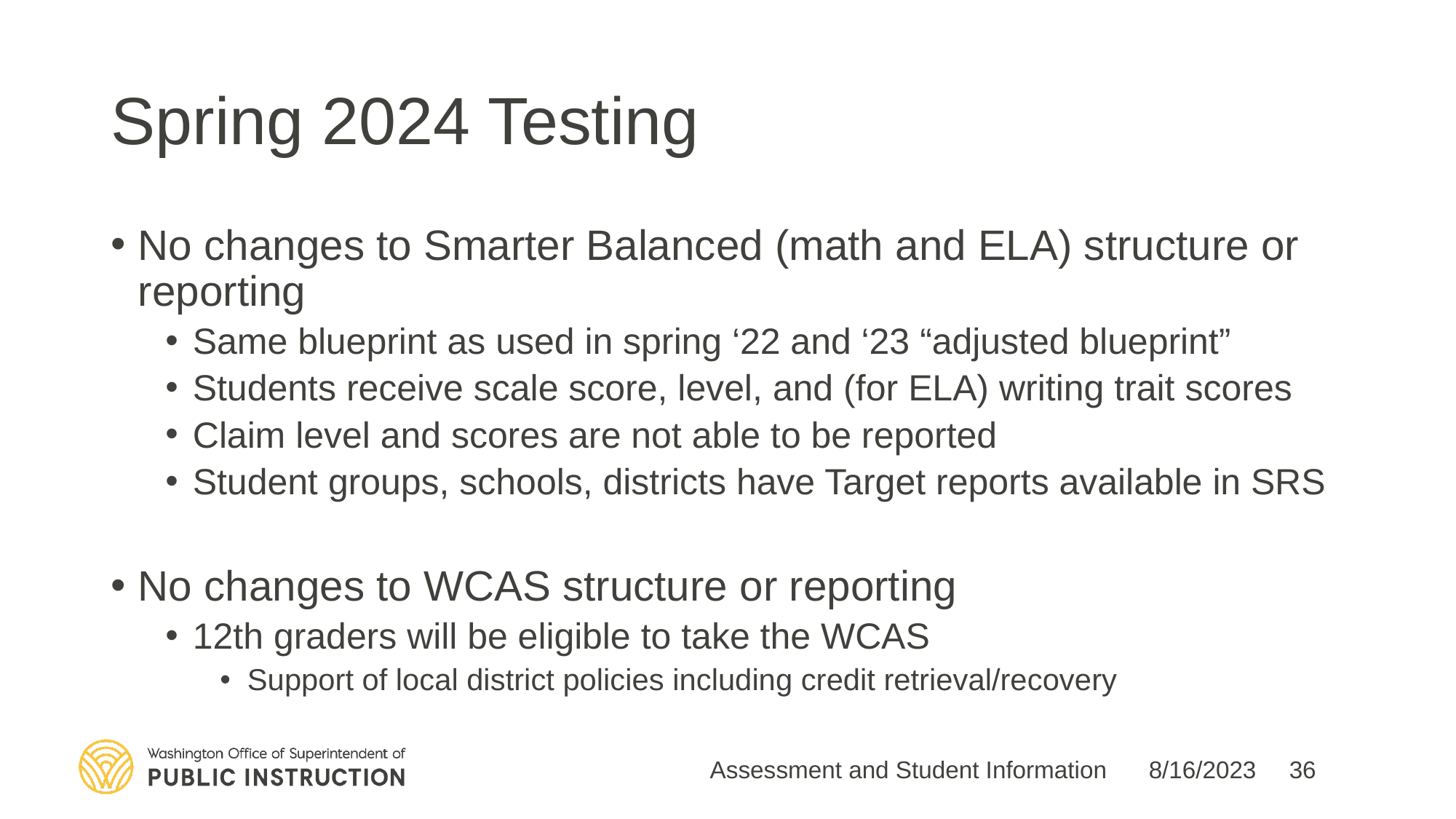

# Spring 2024 Testing
No changes to Smarter Balanced (math and ELA) structure or reporting
Same blueprint as used in spring ‘22 and ‘23 “adjusted blueprint”
Students receive scale score, level, and (for ELA) writing trait scores
Claim level and scores are not able to be reported
Student groups, schools, districts have Target reports available in SRS

No changes to WCAS structure or reporting
12th graders will be eligible to take the WCAS
Support of local district policies including credit retrieval/recovery
Assessment and Student Information
8/16/2023
36